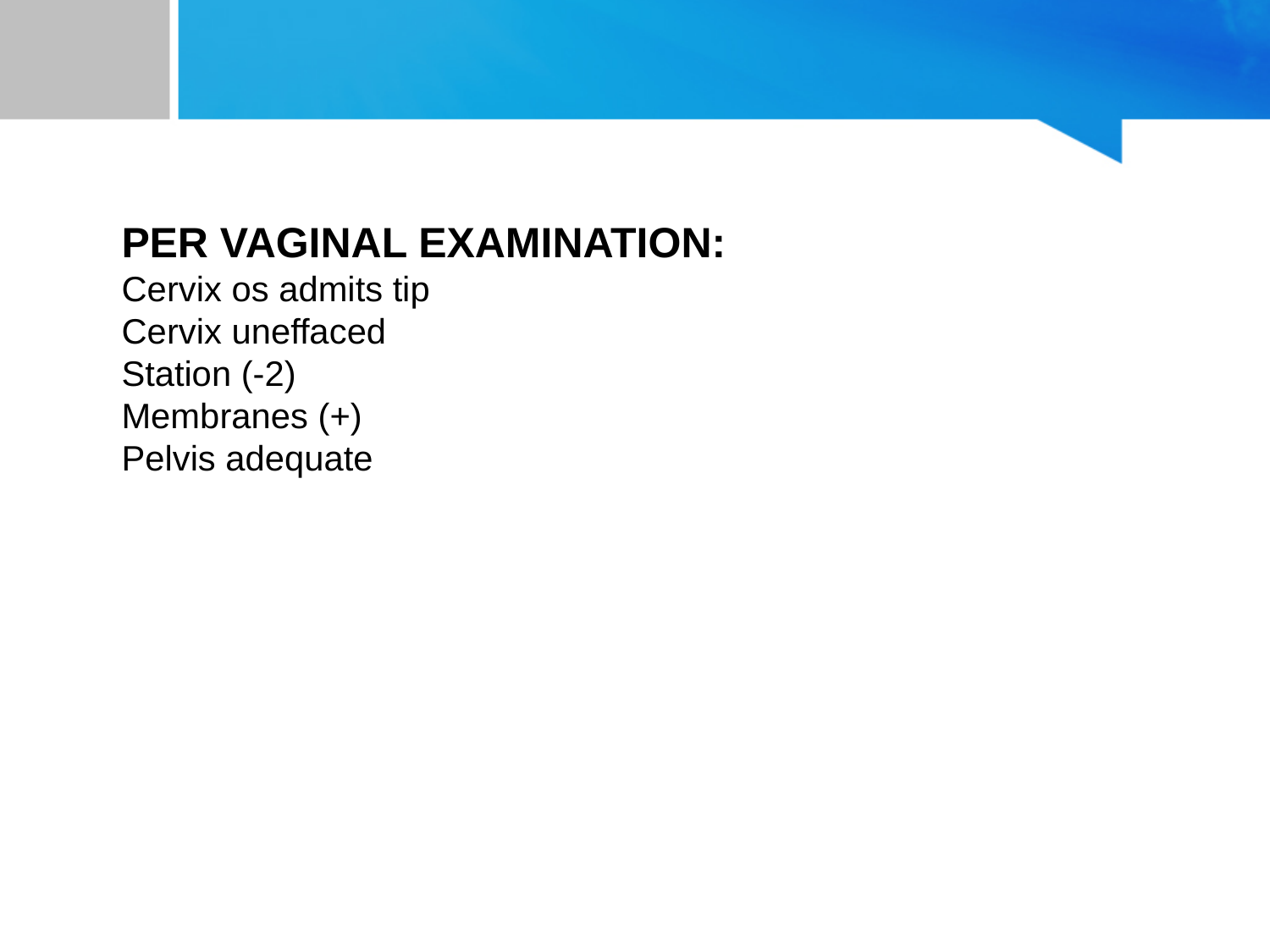

#

PER VAGINAL EXAMINATION:
Cervix os admits tip
Cervix uneffaced
Station (-2)
Membranes (+)
Pelvis adequate